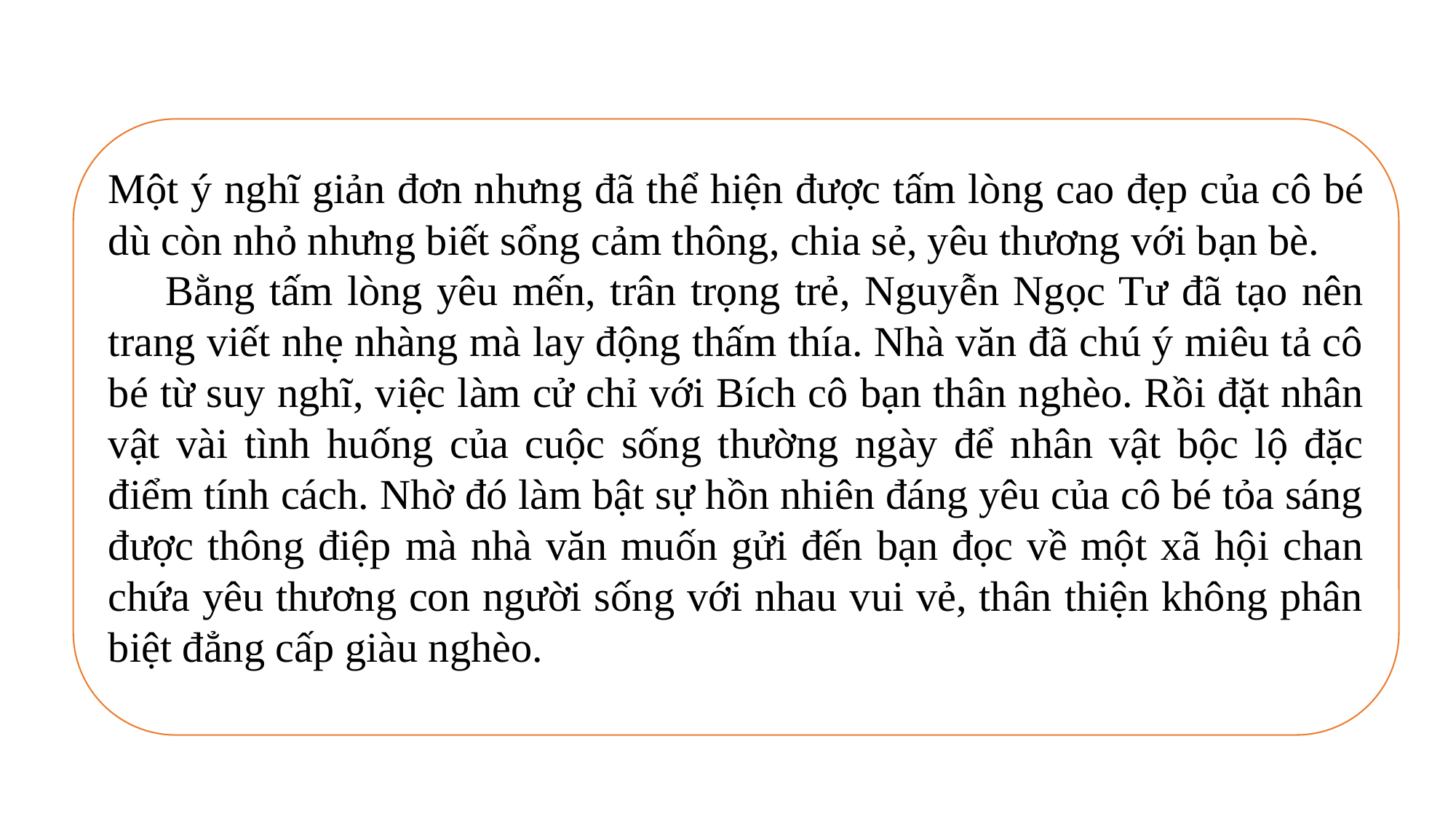

Một ý nghĩ giản đơn nhưng đã thể hiện được tấm lòng cao đẹp của cô bé dù còn nhỏ nhưng biết sổng cảm thông, chia sẻ, yêu thương với bạn bè.
    Bằng tấm lòng yêu mến, trân trọng trẻ, Nguyễn Ngọc Tư đã tạo nên trang viết nhẹ nhàng mà lay động thấm thía. Nhà văn đã chú ý miêu tả cô bé từ suy nghĩ, việc làm cử chỉ với Bích cô bạn thân nghèo. Rồi đặt nhân vật vài tình huống của cuộc sống thường ngày để nhân vật bộc lộ đặc điểm tính cách. Nhờ đó làm bật sự hồn nhiên đáng yêu của cô bé tỏa sáng được thông điệp mà nhà văn muốn gửi đến bạn đọc về một xã hội chan chứa yêu thương con người sống với nhau vui vẻ, thân thiện không phân biệt đẳng cấp giàu nghèo.